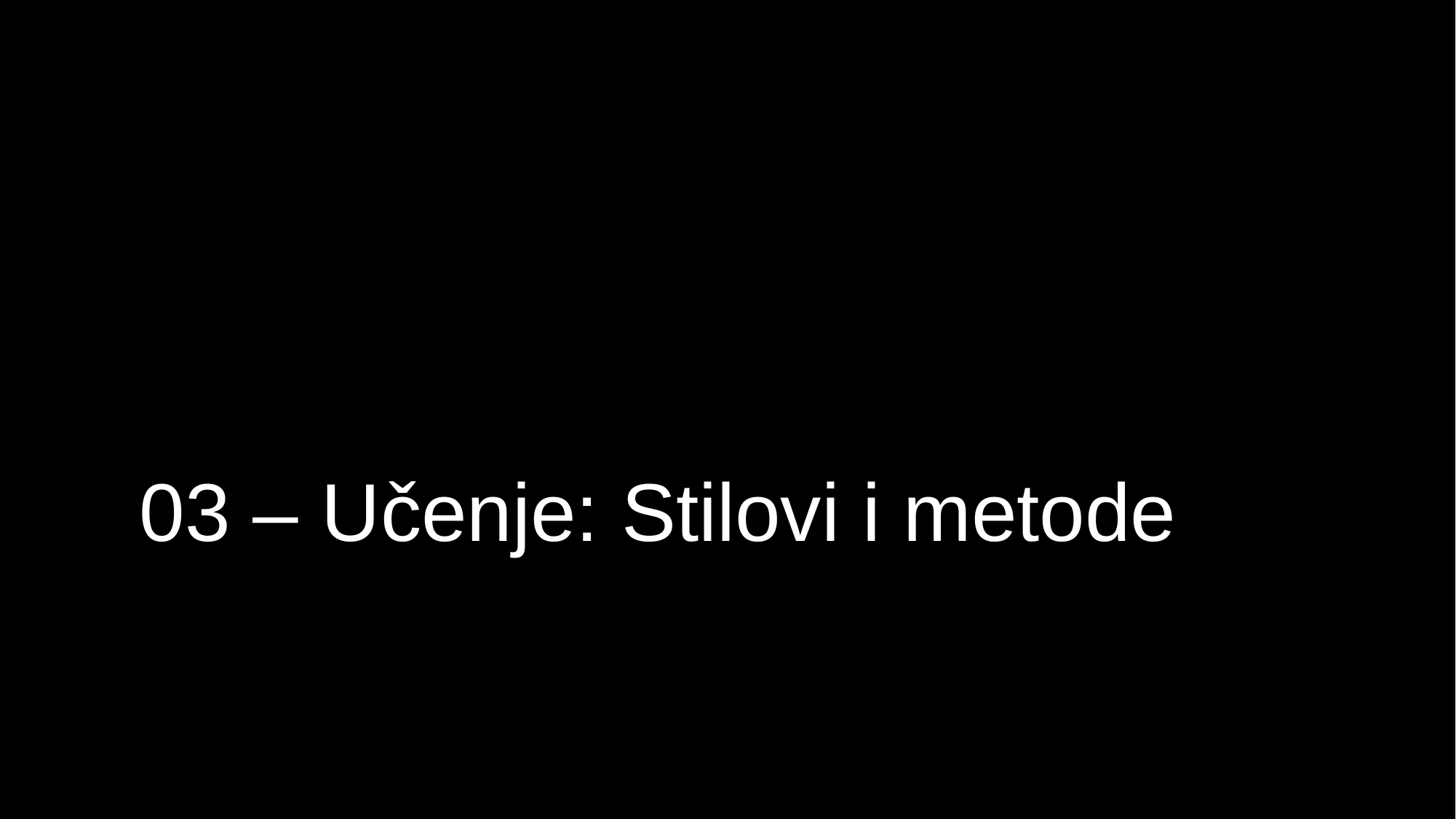

# 03 – Učenje: Stilovi i metode